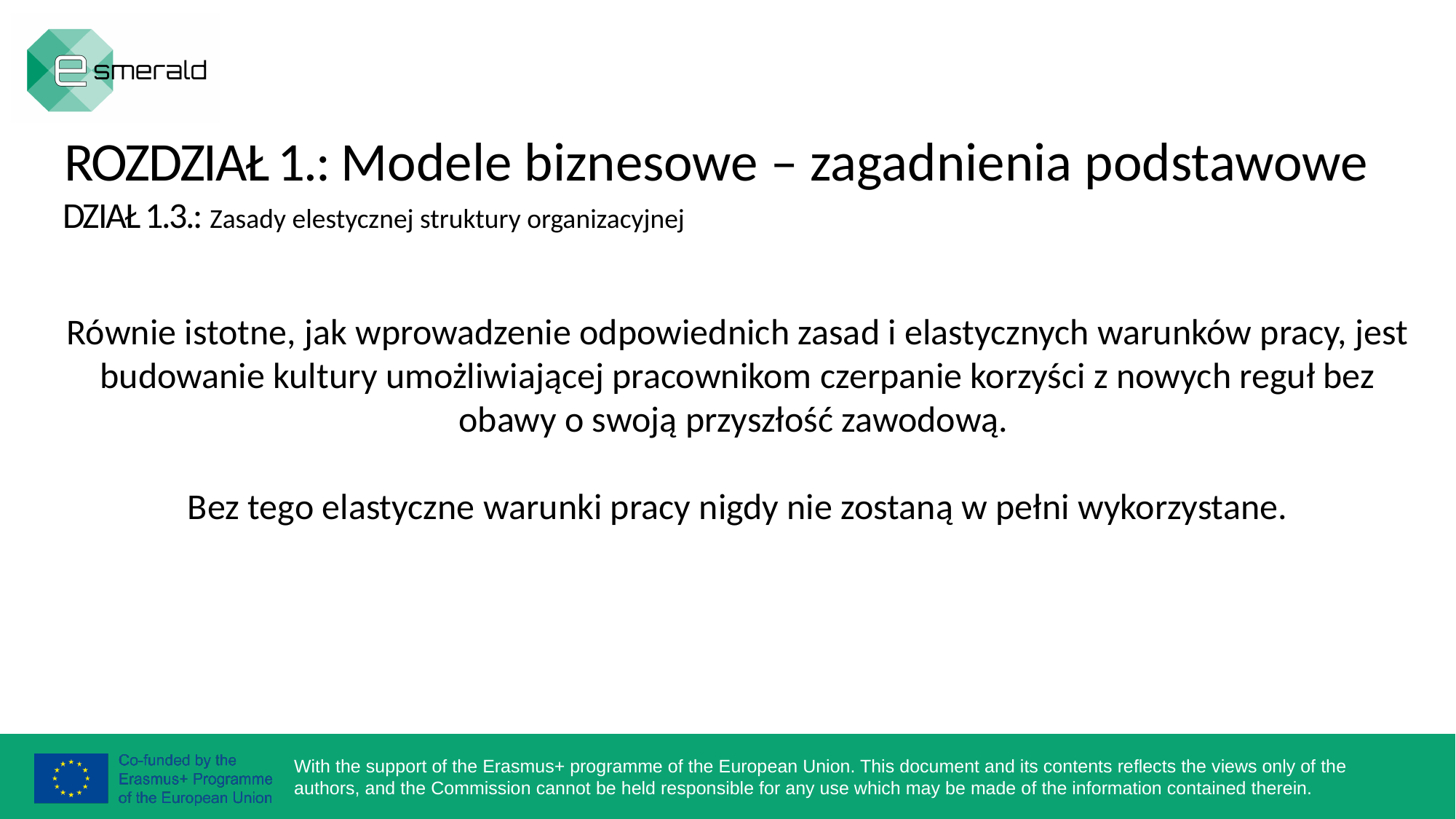

ROZDZIAŁ 1.: Modele biznesowe – zagadnienia podstawowe
DZIAŁ 1.3.: Zasady elestycznej struktury organizacyjnej

Równie istotne, jak wprowadzenie odpowiednich zasad i elastycznych warunków pracy, jest budowanie kultury umożliwiającej pracownikom czerpanie korzyści z nowych reguł bez obawy o swoją przyszłość zawodową.

Bez tego elastyczne warunki pracy nigdy nie zostaną w pełni wykorzystane.